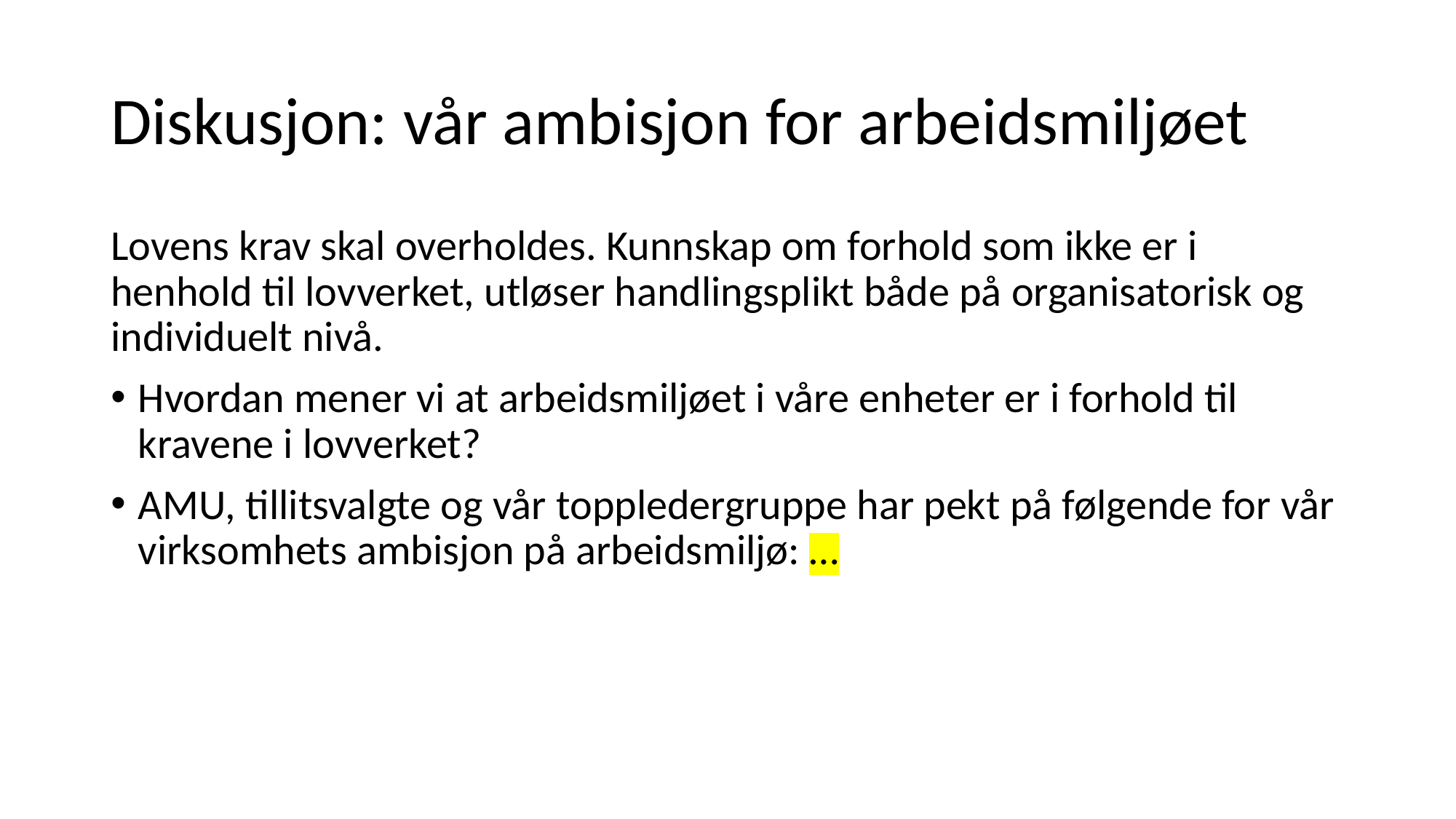

# Diskusjon: vår ambisjon for arbeidsmiljøet
Lovens krav skal overholdes. Kunnskap om forhold som ikke er i henhold til lovverket, utløser handlingsplikt både på organisatorisk og individuelt nivå.
Hvordan mener vi at arbeidsmiljøet i våre enheter er i forhold til kravene i lovverket?
AMU, tillitsvalgte og vår toppledergruppe har pekt på følgende for vår virksomhets ambisjon på arbeidsmiljø: …